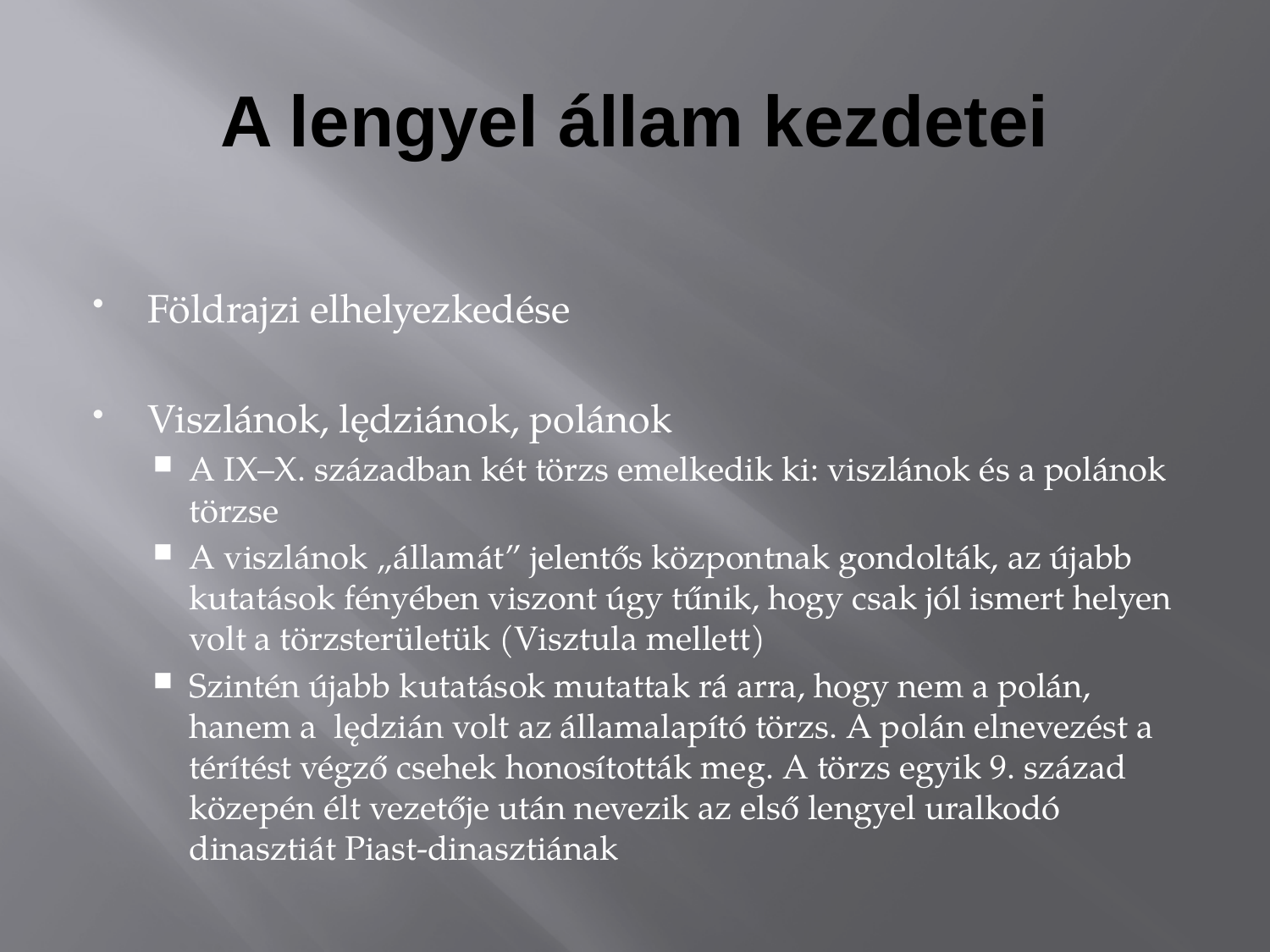

# A lengyel állam kezdetei

Földrajzi elhelyezkedése

Viszlánok, lędziánok, polánok
A IX–X. században két törzs emelkedik ki: viszlánok és a polánok törzse
A viszlánok „államát” jelentős központnak gondolták, az újabb kutatások fényében viszont úgy tűnik, hogy csak jól ismert helyen volt a törzsterületük (Visztula mellett)
Szintén újabb kutatások mutattak rá arra, hogy nem a polán, hanem a  lędzián volt az államalapító törzs. A polán elnevezést a térítést végző csehek honosították meg. A törzs egyik 9. század közepén élt vezetője után nevezik az első lengyel uralkodó dinasztiát Piast-dinasztiának